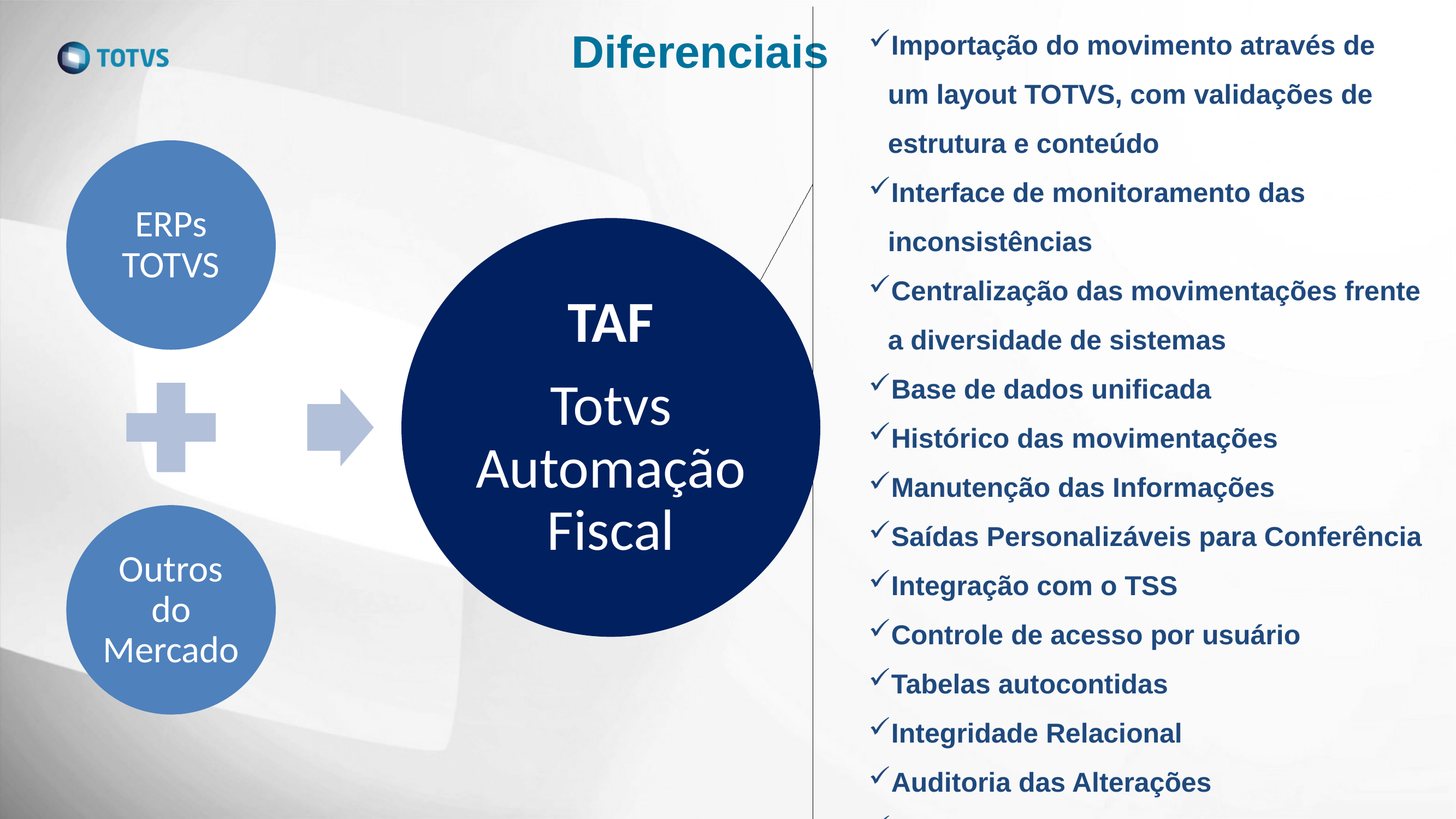

Importação do movimento através de um layout TOTVS, com validações de estrutura e conteúdo
Interface de monitoramento das inconsistências
Centralização das movimentações frente a diversidade de sistemas
Base de dados unificada
Histórico das movimentações
Manutenção das Informações
Saídas Personalizáveis para Conferência
Integração com o TSS
Controle de acesso por usuário
Tabelas autocontidas
Integridade Relacional
Auditoria das Alterações
Atendimento das demandas Fiscais através de Relatórios, Web Services ou Arquivo texto.
Diferenciais

#
ERPs TOTVS

Outros do Mercado

TAF
Totvs Automação Fiscal